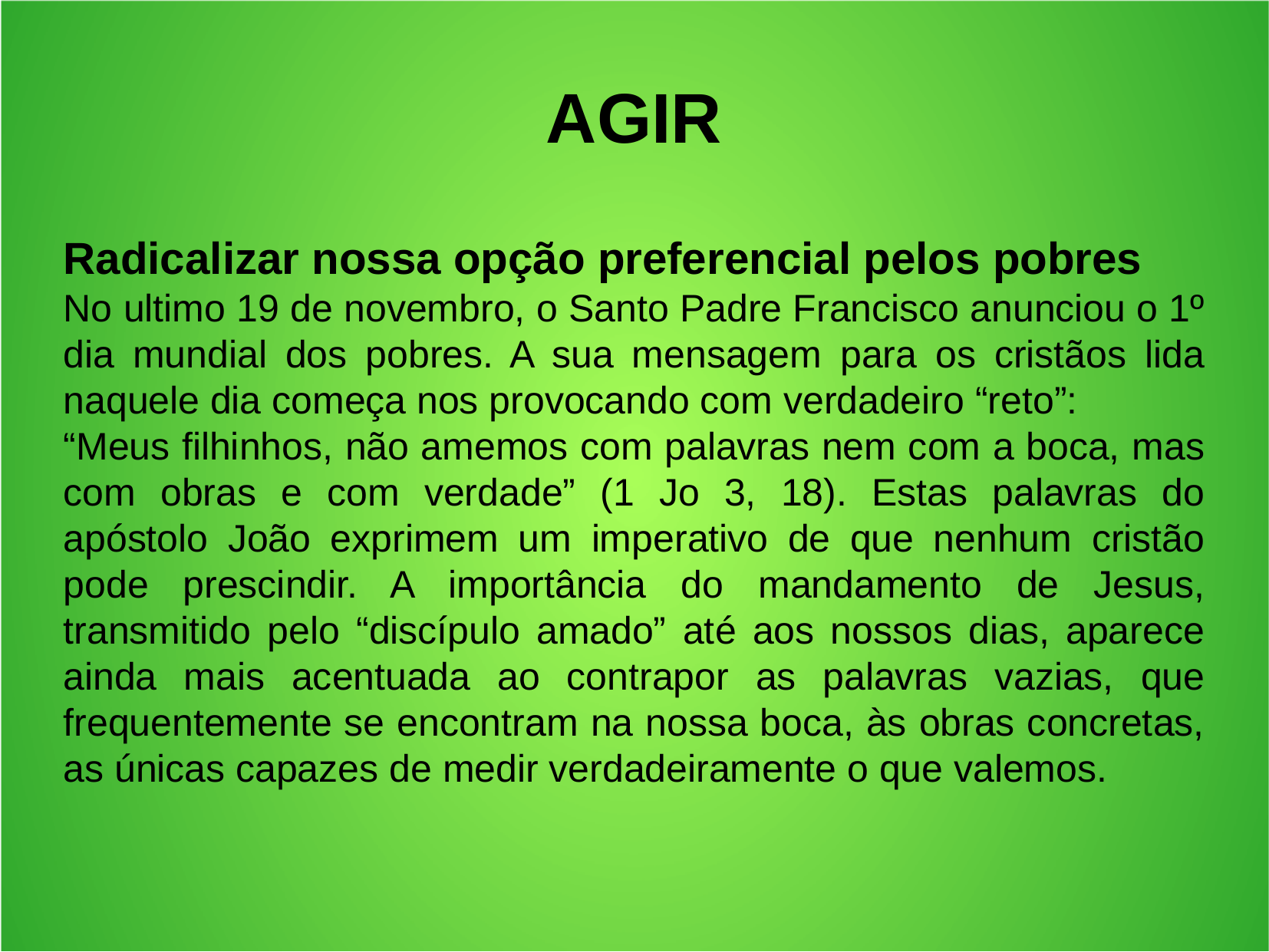

AGIR
Radicalizar nossa opção preferencial pelos pobres
No ultimo 19 de novembro, o Santo Padre Francisco anunciou o 1º dia mundial dos pobres. A sua mensagem para os cristãos lida naquele dia começa nos provocando com verdadeiro “reto”:
“Meus filhinhos, não amemos com palavras nem com a boca, mas com obras e com verdade” (1 Jo 3, 18). Estas palavras do apóstolo João exprimem um imperativo de que nenhum cristão pode prescindir. A importância do mandamento de Jesus, transmitido pelo “discípulo amado” até aos nossos dias, aparece ainda mais acentuada ao contrapor as palavras vazias, que frequentemente se encontram na nossa boca, às obras concretas, as únicas capazes de medir verdadeiramente o que valemos.